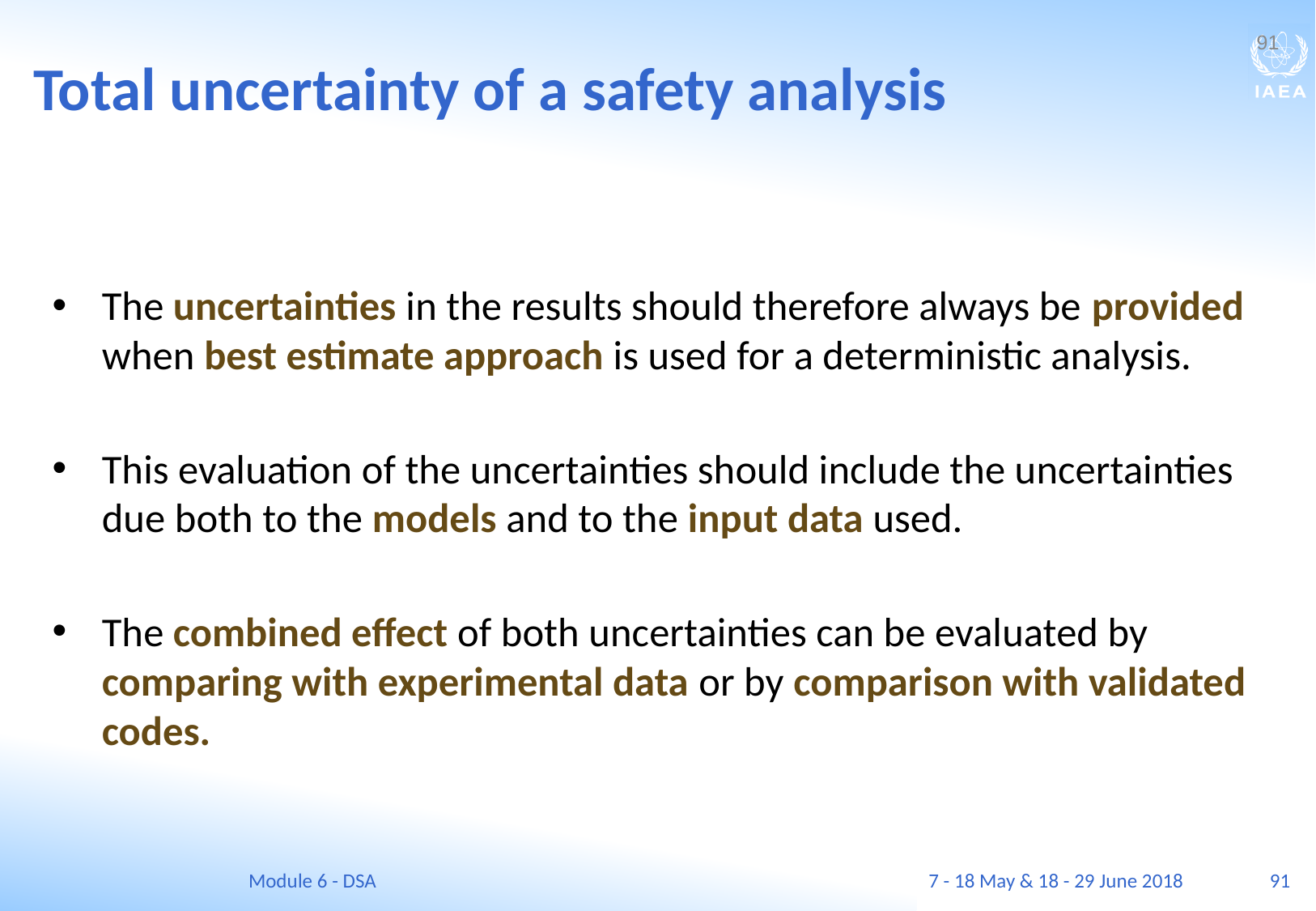

Total uncertainty of a safety analysis
91

The uncertainties in the results should therefore always be provided when best estimate approach is used for a deterministic analysis.

This evaluation of the uncertainties should include the uncertainties due both to the models and to the input data used.

The combined effect of both uncertainties can be evaluated by comparing with experimental data or by comparison with validated codes.
Module 6 - DSA
7 - 18 May & 18 - 29 June 2018
91